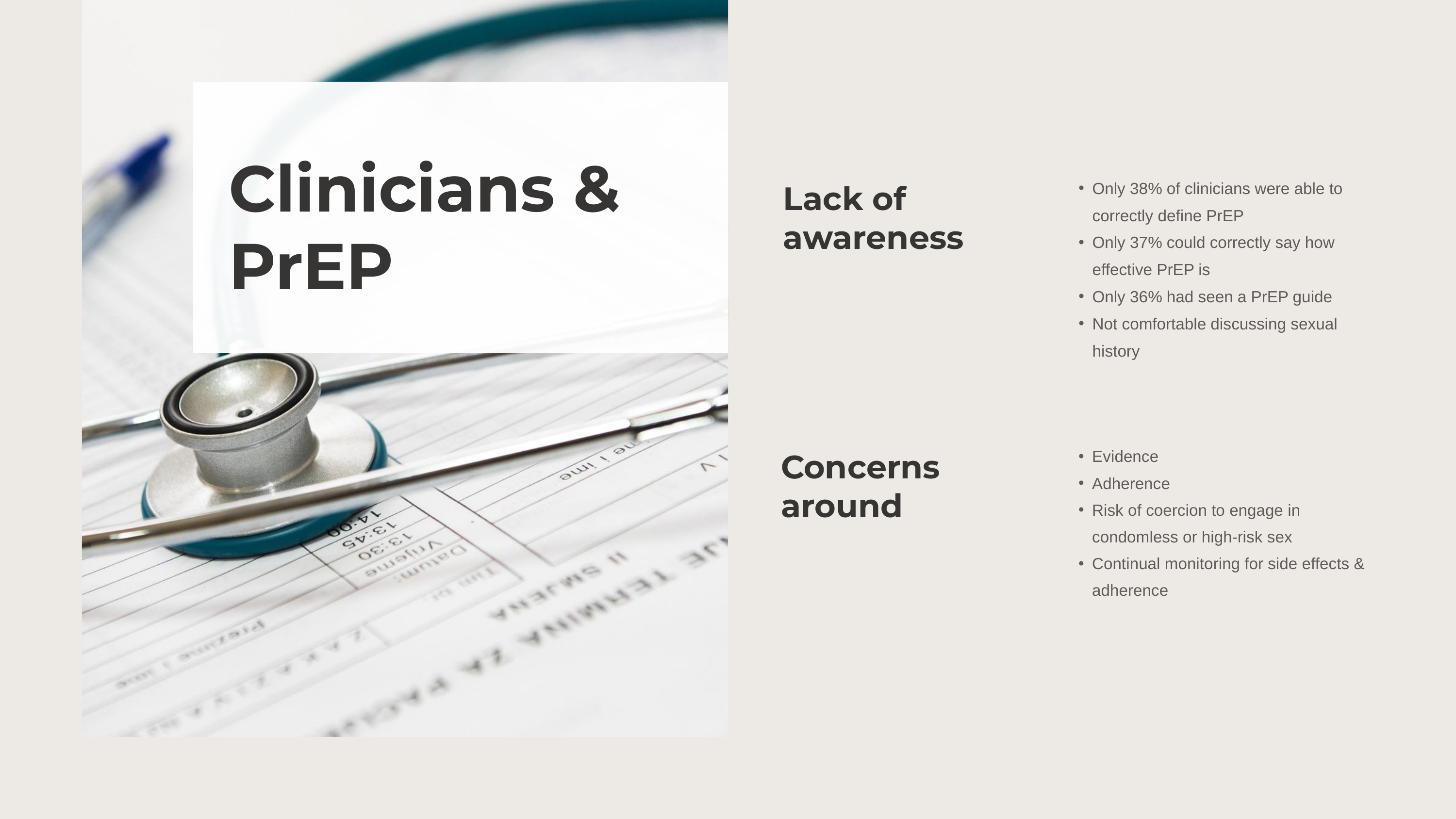

Clinicians & PrEP
Only 38% of clinicians were able to correctly define PrEP
Only 37% could correctly say how effective PrEP is
Only 36% had seen a PrEP guide
Not comfortable discussing sexual history
Lack of awareness
Evidence
Adherence
Risk of coercion to engage in condomless or high-risk sex
Continual monitoring for side effects & adherence
Concerns around